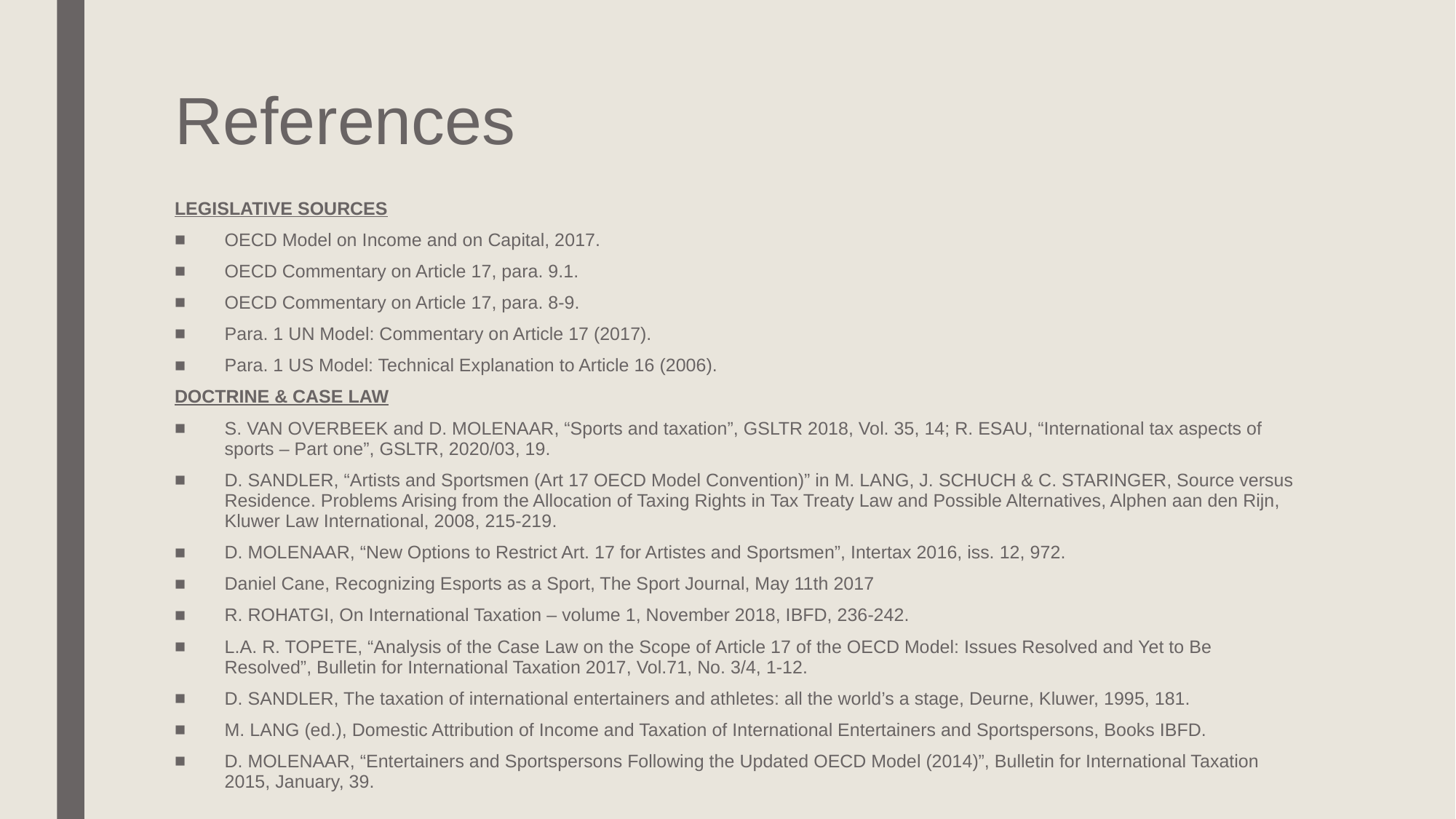

# References
LEGISLATIVE SOURCES
OECD Model on Income and on Capital, 2017.
OECD Commentary on Article 17, para. 9.1.
OECD Commentary on Article 17, para. 8-9.
Para. 1 UN Model: Commentary on Article 17 (2017).
Para. 1 US Model: Technical Explanation to Article 16 (2006).
DOCTRINE & CASE LAW
S. VAN OVERBEEK and D. MOLENAAR, “Sports and taxation”, GSLTR 2018, Vol. 35, 14; R. ESAU, “International tax aspects of sports – Part one”, GSLTR, 2020/03, 19.
D. SANDLER, “Artists and Sportsmen (Art 17 OECD Model Convention)” in M. LANG, J. SCHUCH & C. STARINGER, Source versus Residence. Problems Arising from the Allocation of Taxing Rights in Tax Treaty Law and Possible Alternatives, Alphen aan den Rijn, Kluwer Law International, 2008, 215-219.
D. MOLENAAR, “New Options to Restrict Art. 17 for Artistes and Sportsmen”, Intertax 2016, iss. 12, 972.
Daniel Cane, Recognizing Esports as a Sport, The Sport Journal, May 11th 2017
R. ROHATGI, On International Taxation – volume 1, November 2018, IBFD, 236-242.
L.A. R. TOPETE, “Analysis of the Case Law on the Scope of Article 17 of the OECD Model: Issues Resolved and Yet to Be Resolved”, Bulletin for International Taxation 2017, Vol.71, No. 3/4, 1-12.
D. SANDLER, The taxation of international entertainers and athletes: all the world’s a stage, Deurne, Kluwer, 1995, 181.
M. LANG (ed.), Domestic Attribution of Income and Taxation of International Entertainers and Sportspersons, Books IBFD.
D. MOLENAAR, “Entertainers and Sportspersons Following the Updated OECD Model (2014)”, Bulletin for International Taxation 2015, January, 39.